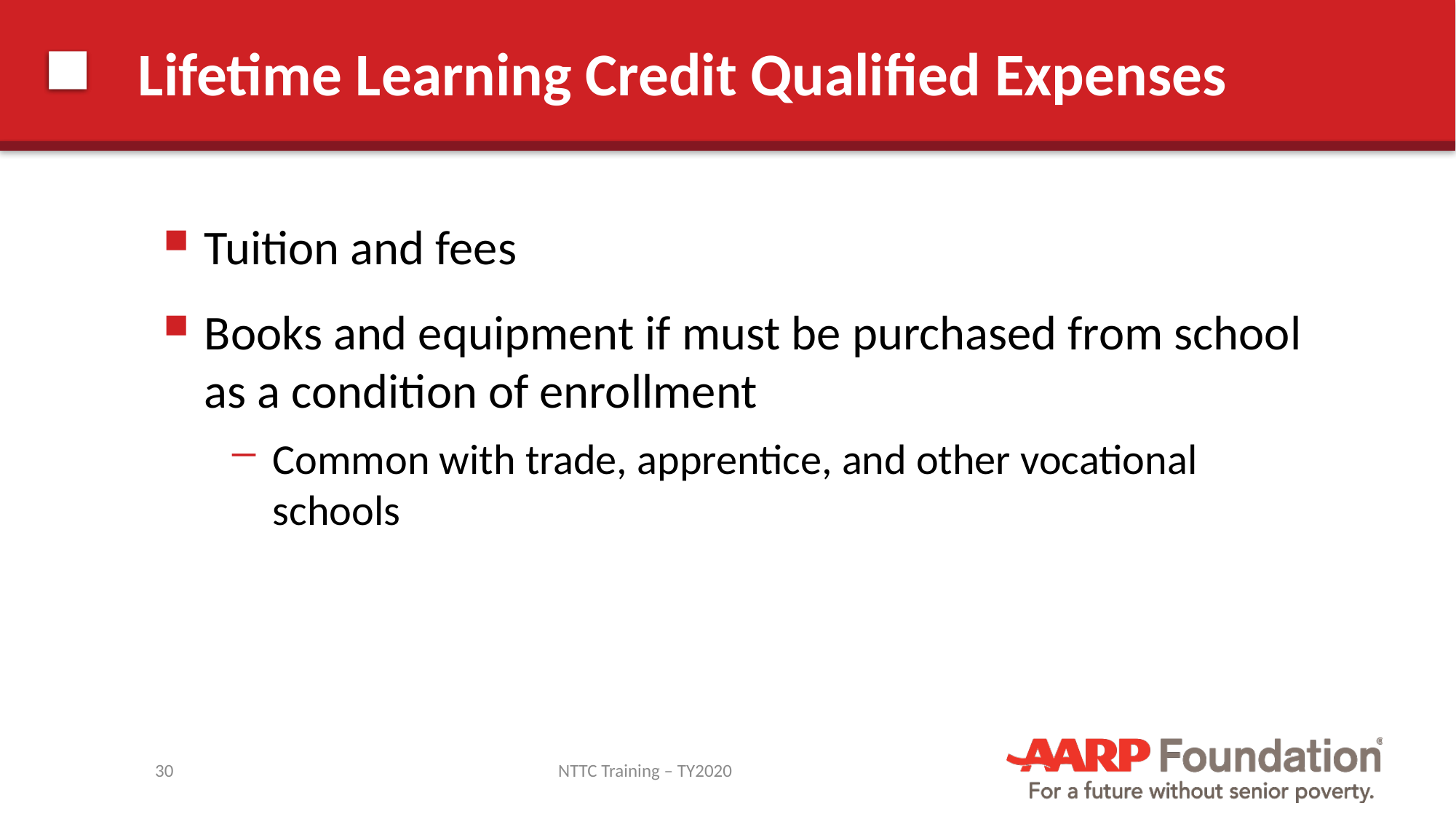

# Lifetime Learning Credit Qualified Expenses
Tuition and fees
Books and equipment if must be purchased from school as a condition of enrollment
Common with trade, apprentice, and other vocational schools

30
NTTC Training – TY2020